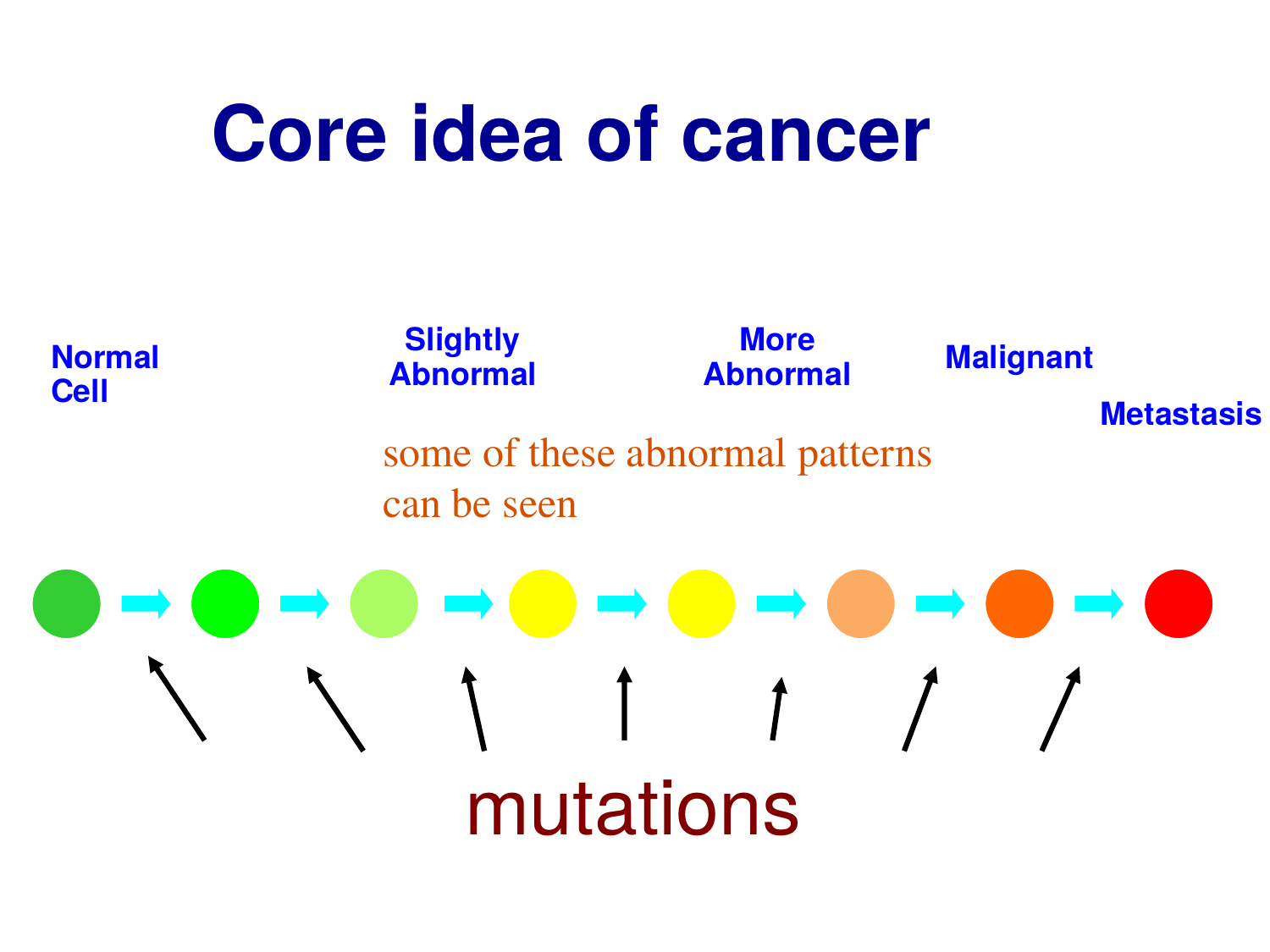

Core idea of cancer
Slightly
Abnormal
More
Abnormal
Normal
Cell
Malignant
Metastasis
some of these abnormal patterns can be seen

mutations